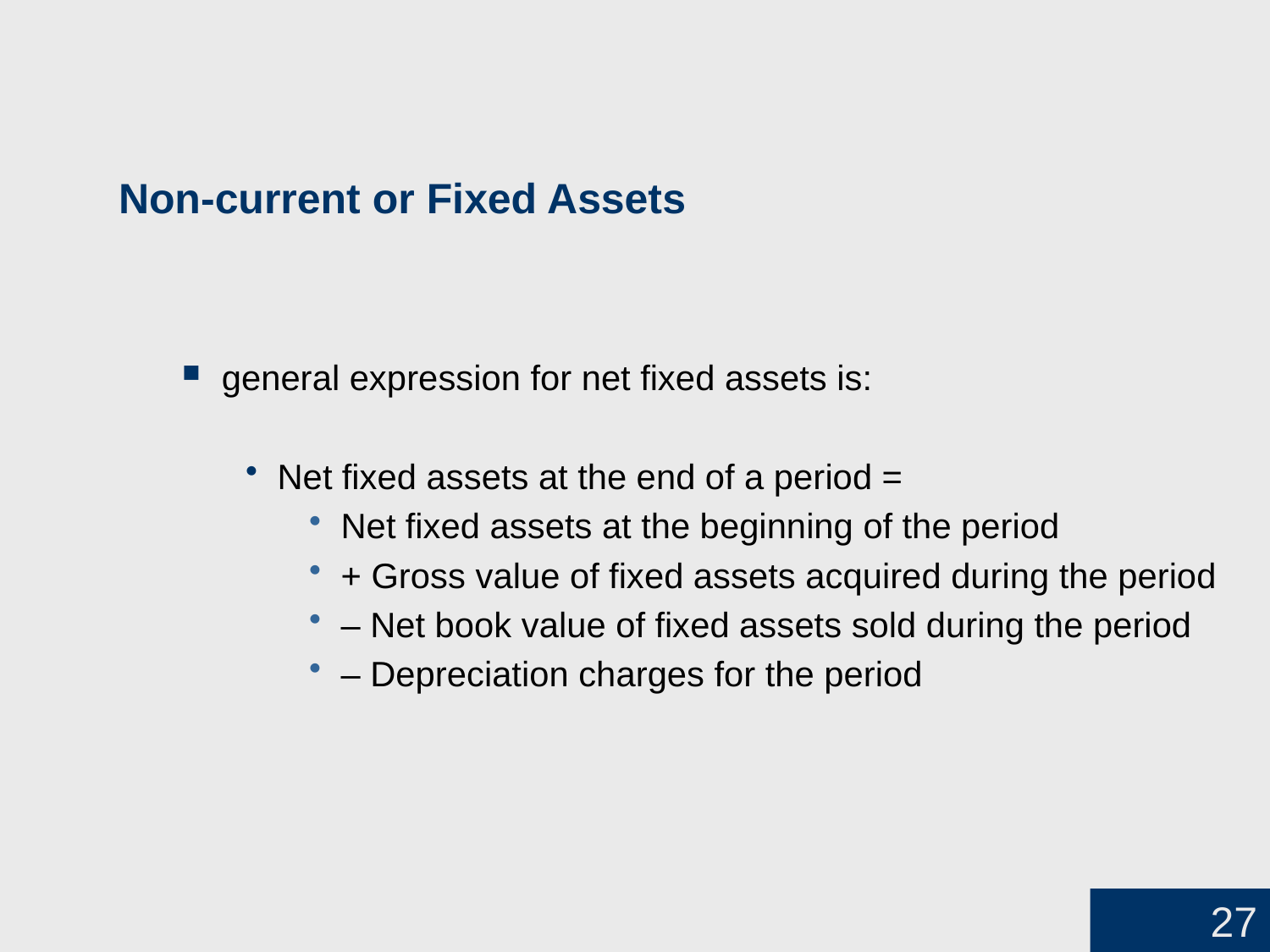

# Non-current or Fixed Assets
general expression for net fixed assets is:

Net fixed assets at the end of a period =
Net fixed assets at the beginning of the period
+ Gross value of fixed assets acquired during the period
– Net book value of fixed assets sold during the period
– Depreciation charges for the period

27